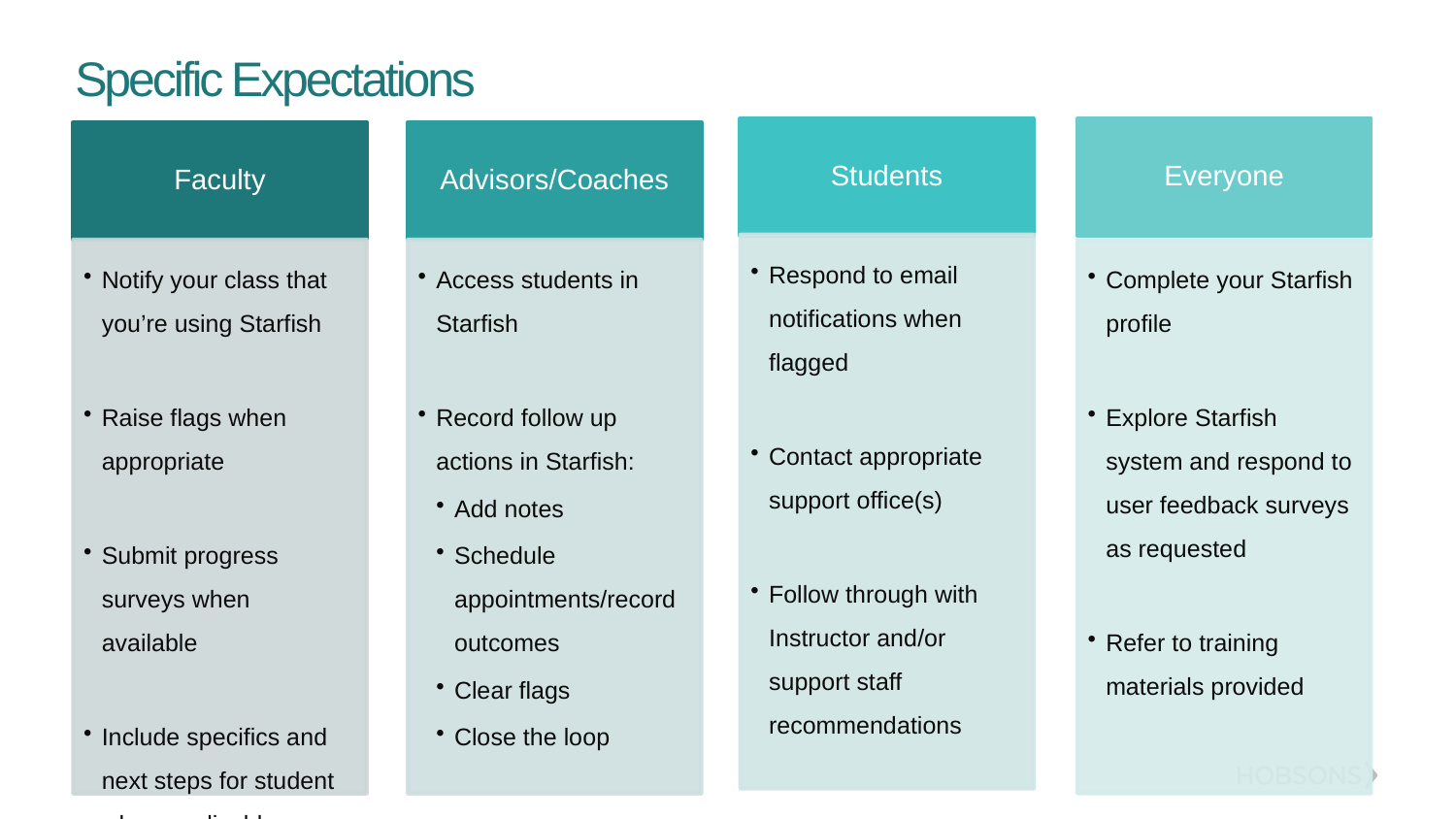

# Specific Expectations
Faculty
Notify your class that you’re using Starfish

Raise flags when appropriate

Submit progress surveys when available

Include specifics and next steps for student when applicable
Advisors/Coaches
Access students in Starfish

Record follow up actions in Starfish:
Add notes
Schedule appointments/record outcomes
Clear flags
Close the loop
Students
Respond to email notifications when flagged

Contact appropriate support office(s)

Follow through with Instructor and/or support staff recommendations
Everyone
Complete your Starfish profile

Explore Starfish system and respond to user feedback surveys as requested

Refer to training materials provided